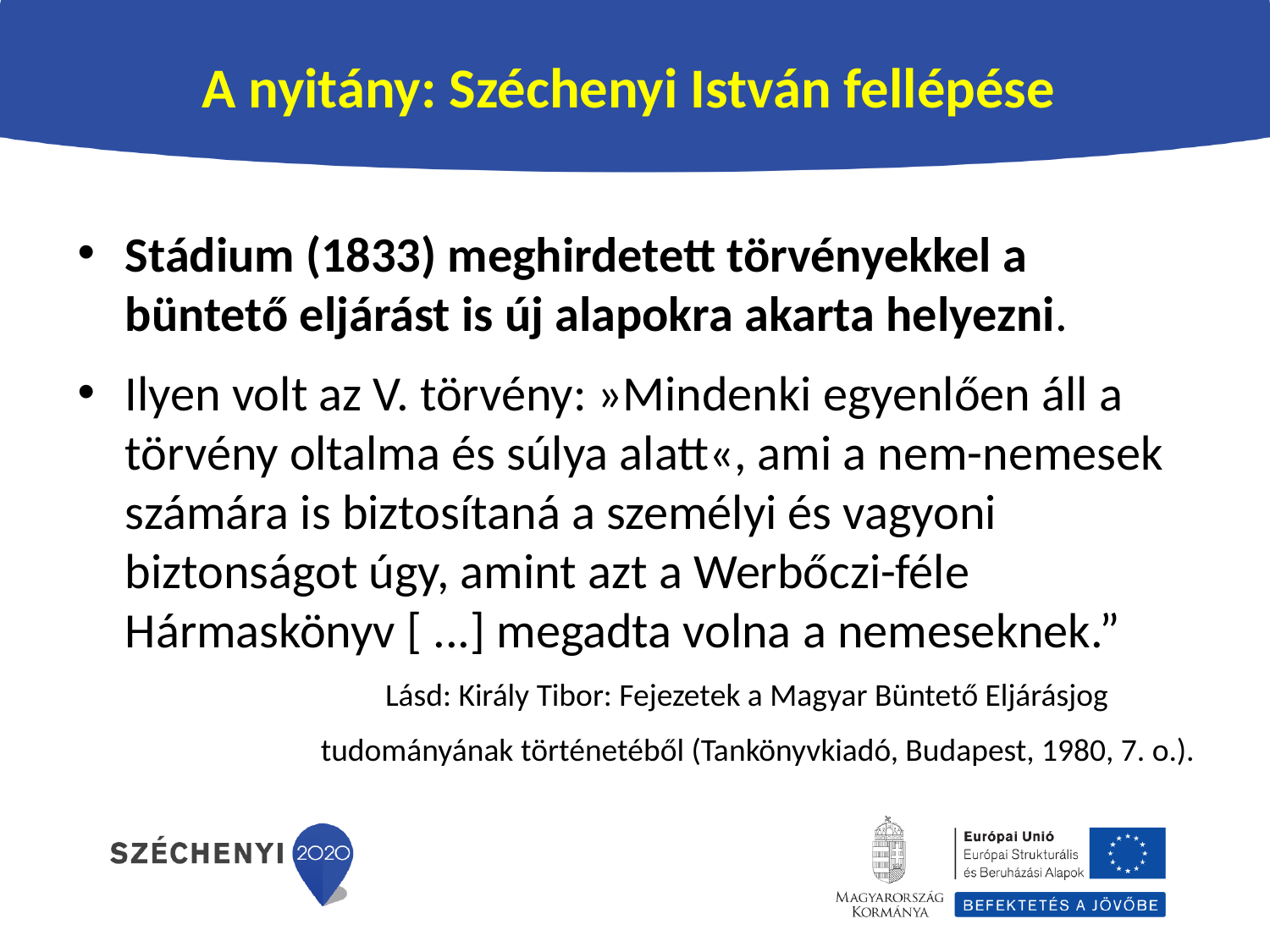

# A nyitány: Széchenyi István fellépése
Stádium (1833) meghirdetett törvényekkel a büntető eljárást is új alapokra akarta helyezni.
Ilyen volt az V. törvény: »Mindenki egyenlően áll a törvény oltalma és súlya alatt«, ami a nem-nemesek számára is biztosítaná a személyi és vagyoni biztonságot úgy, amint azt a Werbőczi-féle Hármaskönyv [ ...] megadta volna a nemeseknek.”
                   Lásd: Király Tibor: Fejezetek a Magyar Büntető Eljárásjog
                              tudományának történetéből (Tankönyvkiadó, Budapest, 1980, 7. o.).